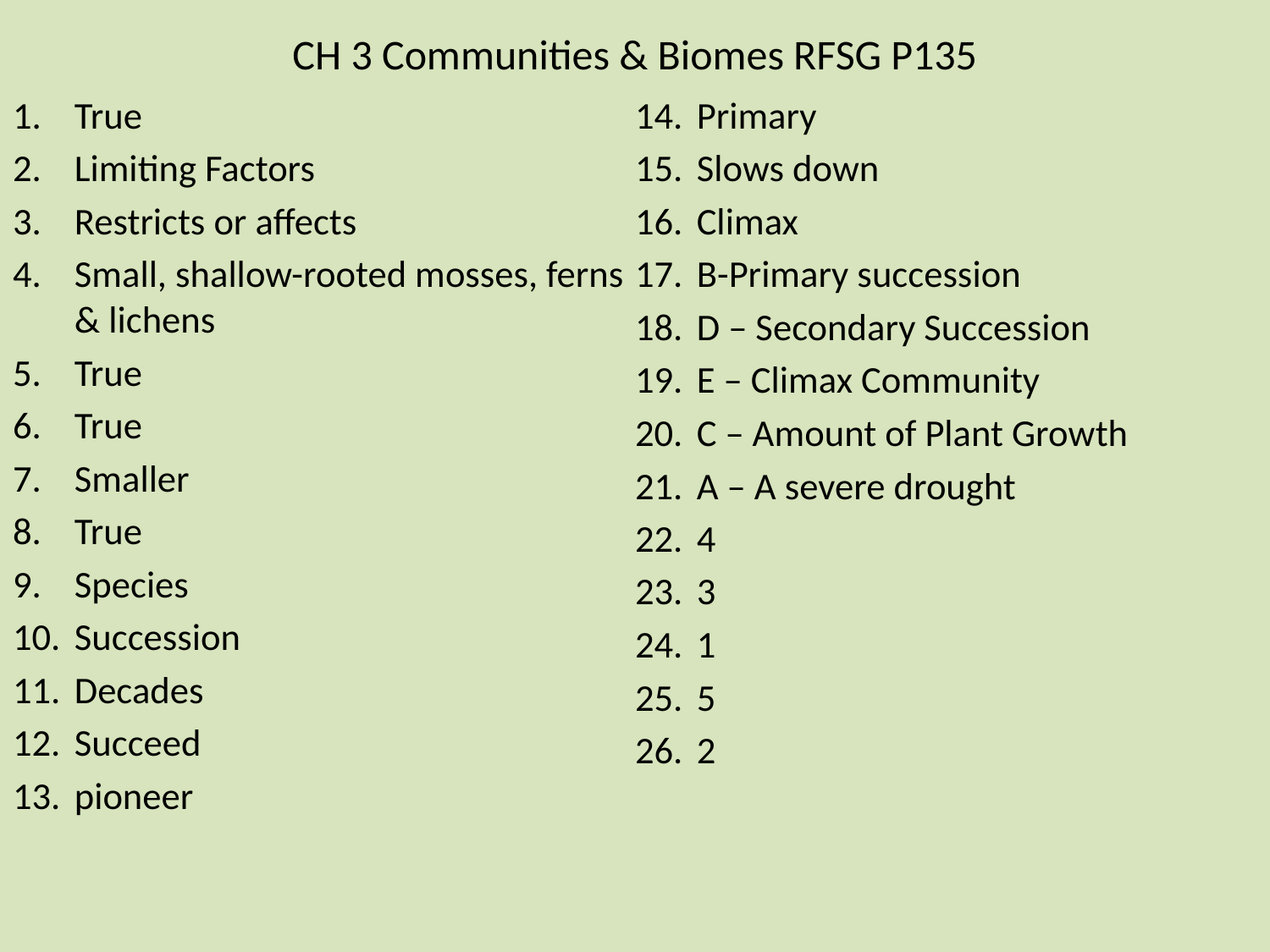

# CH 3 Communities & Biomes RFSG P135
True
Limiting Factors
Restricts or affects
Small, shallow-rooted mosses, ferns & lichens
True
True
Smaller
True
Species
Succession
Decades
Succeed
pioneer
Primary
Slows down
Climax
B-Primary succession
D – Secondary Succession
E – Climax Community
C – Amount of Plant Growth
A – A severe drought
4
3
1
5
2